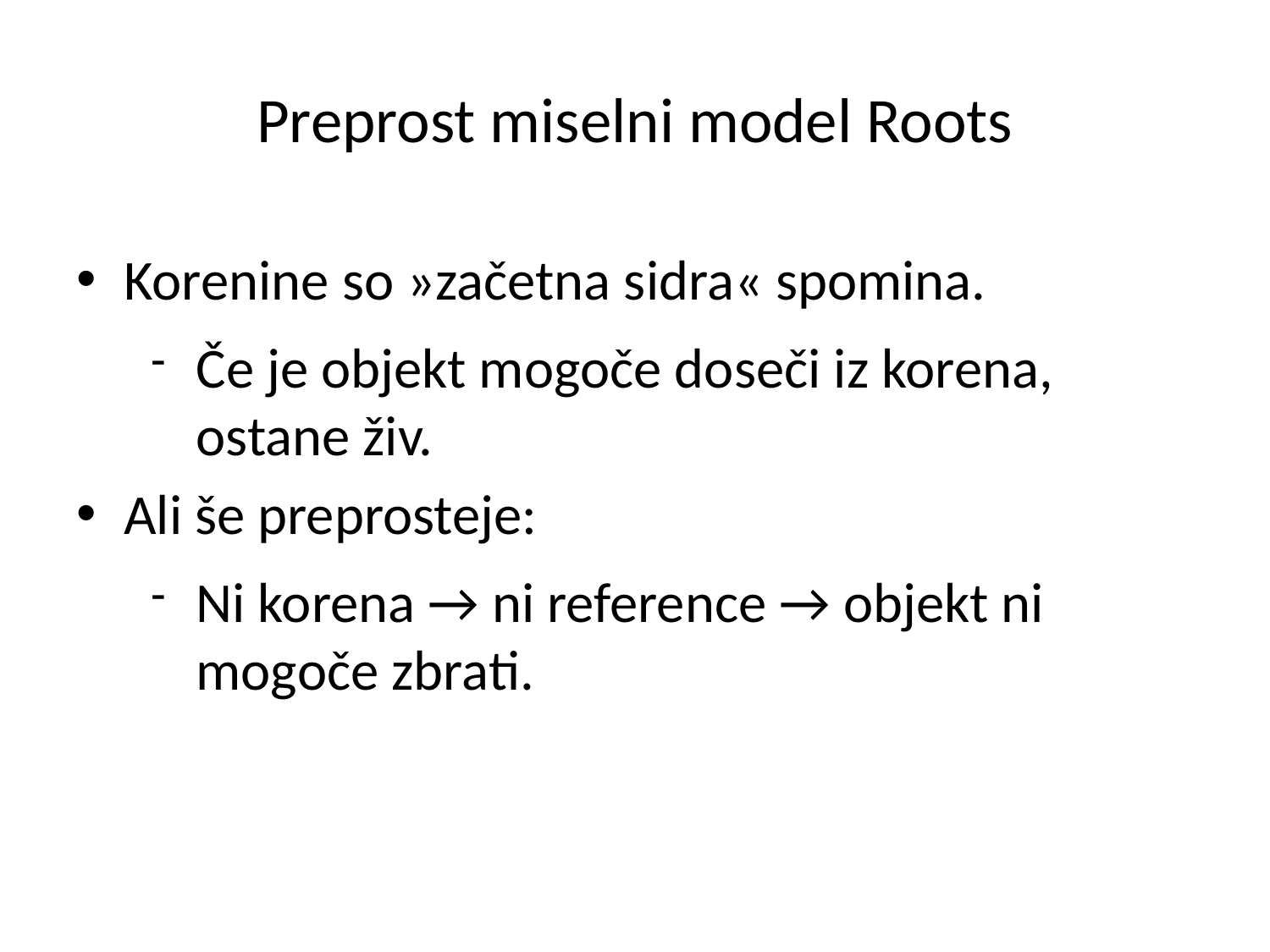

# Preprost miselni model Roots

Korenine so »začetna sidra« spomina.
Če je objekt mogoče doseči iz korena, ostane živ.
Ali še preprosteje:
Ni korena → ni reference → objekt ni mogoče zbrati.